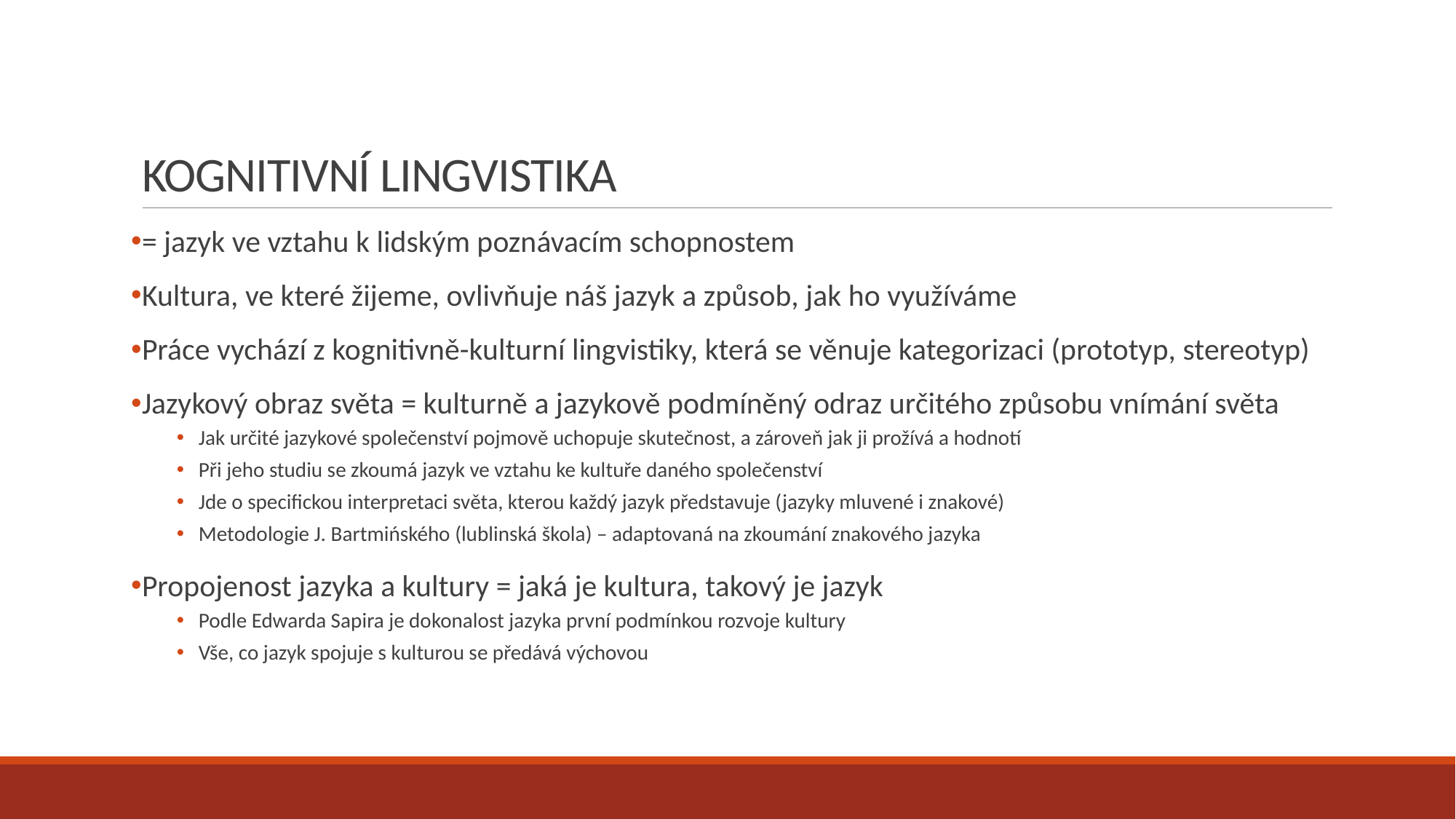

# KOGNITIVNÍ LINGVISTIKA
= jazyk ve vztahu k lidským poznávacím schopnostem
Kultura, ve které žijeme, ovlivňuje náš jazyk a způsob, jak ho využíváme
Práce vychází z kognitivně-kulturní lingvistiky, která se věnuje kategorizaci (prototyp, stereotyp)
Jazykový obraz světa = kulturně a jazykově podmíněný odraz určitého způsobu vnímání světa
Jak určité jazykové společenství pojmově uchopuje skutečnost, a zároveň jak ji prožívá a hodnotí
Při jeho studiu se zkoumá jazyk ve vztahu ke kultuře daného společenství
Jde o specifickou interpretaci světa, kterou každý jazyk představuje (jazyky mluvené i znakové)
Metodologie J. Bartmińského (lublinská škola) – adaptovaná na zkoumání znakového jazyka
Propojenost jazyka a kultury = jaká je kultura, takový je jazyk
Podle Edwarda Sapira je dokonalost jazyka první podmínkou rozvoje kultury
Vše, co jazyk spojuje s kulturou se předává výchovou